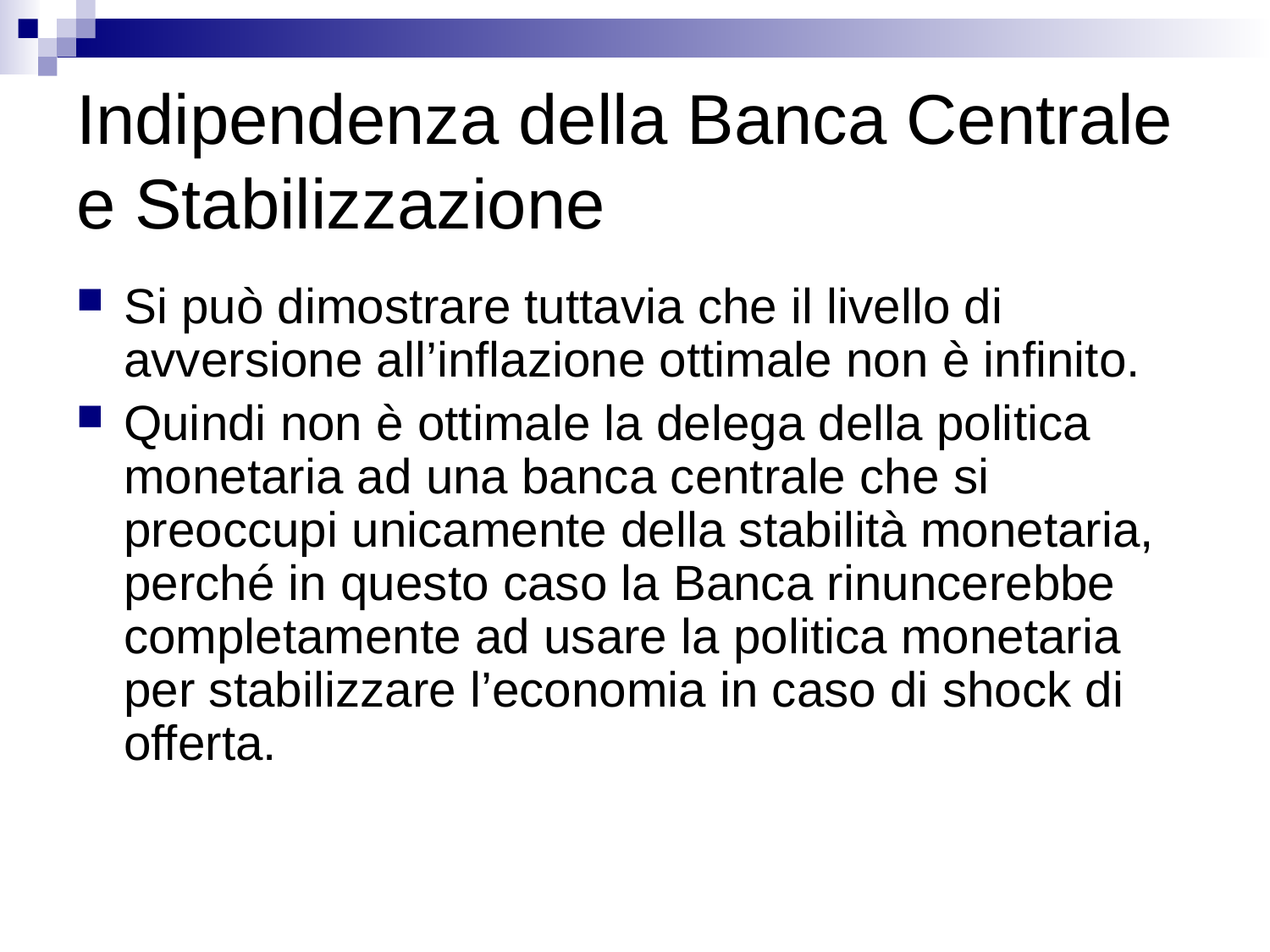

# Indipendenza della Banca Centrale e Stabilizzazione
Si può dimostrare tuttavia che il livello di avversione all’inflazione ottimale non è infinito.
Quindi non è ottimale la delega della politica monetaria ad una banca centrale che si preoccupi unicamente della stabilità monetaria, perché in questo caso la Banca rinuncerebbe completamente ad usare la politica monetaria per stabilizzare l’economia in caso di shock di offerta.